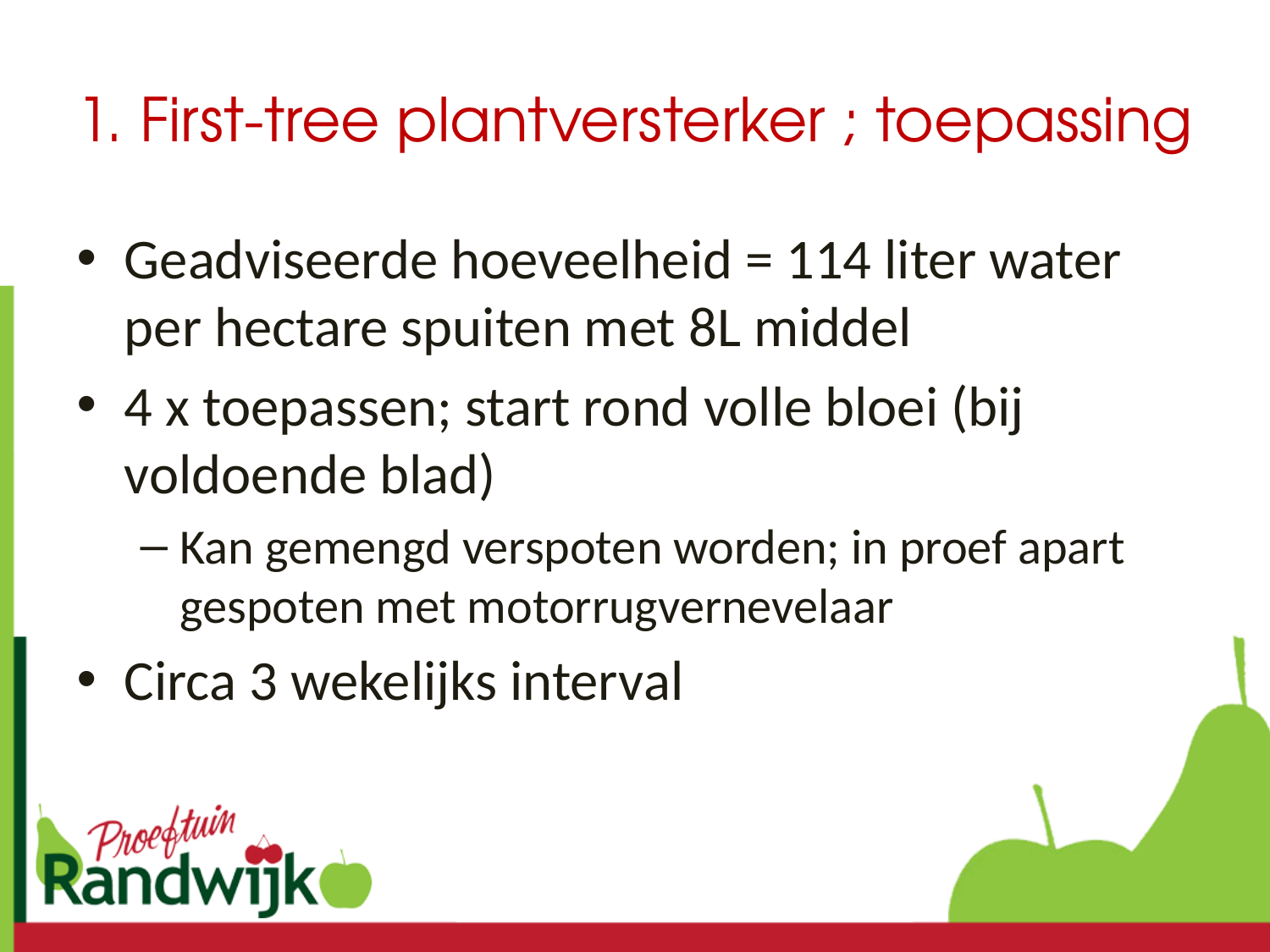

# 1. First-tree plantversterker ; toepassing
Geadviseerde hoeveelheid = 114 liter water per hectare spuiten met 8L middel
4 x toepassen; start rond volle bloei (bij voldoende blad)
Kan gemengd verspoten worden; in proef apart gespoten met motorrugvernevelaar
Circa 3 wekelijks interval